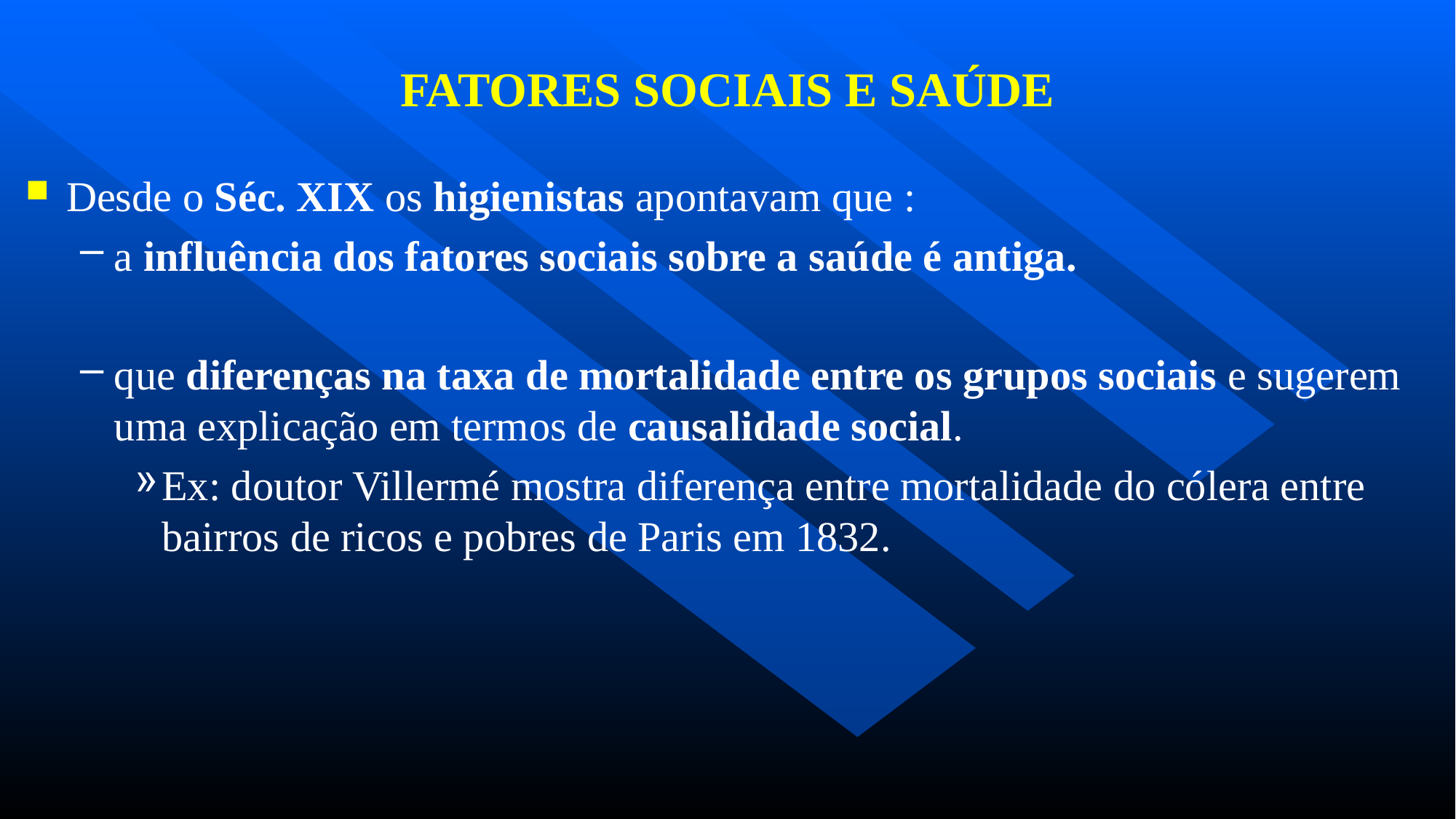

# FATORES SOCIAIS E SAÚDE
Desde o Séc. XIX os higienistas apontavam que :
a influência dos fatores sociais sobre a saúde é antiga.

que diferenças na taxa de mortalidade entre os grupos sociais e sugerem uma explicação em termos de causalidade social.
Ex: doutor Villermé mostra diferença entre mortalidade do cólera entre bairros de ricos e pobres de Paris em 1832.